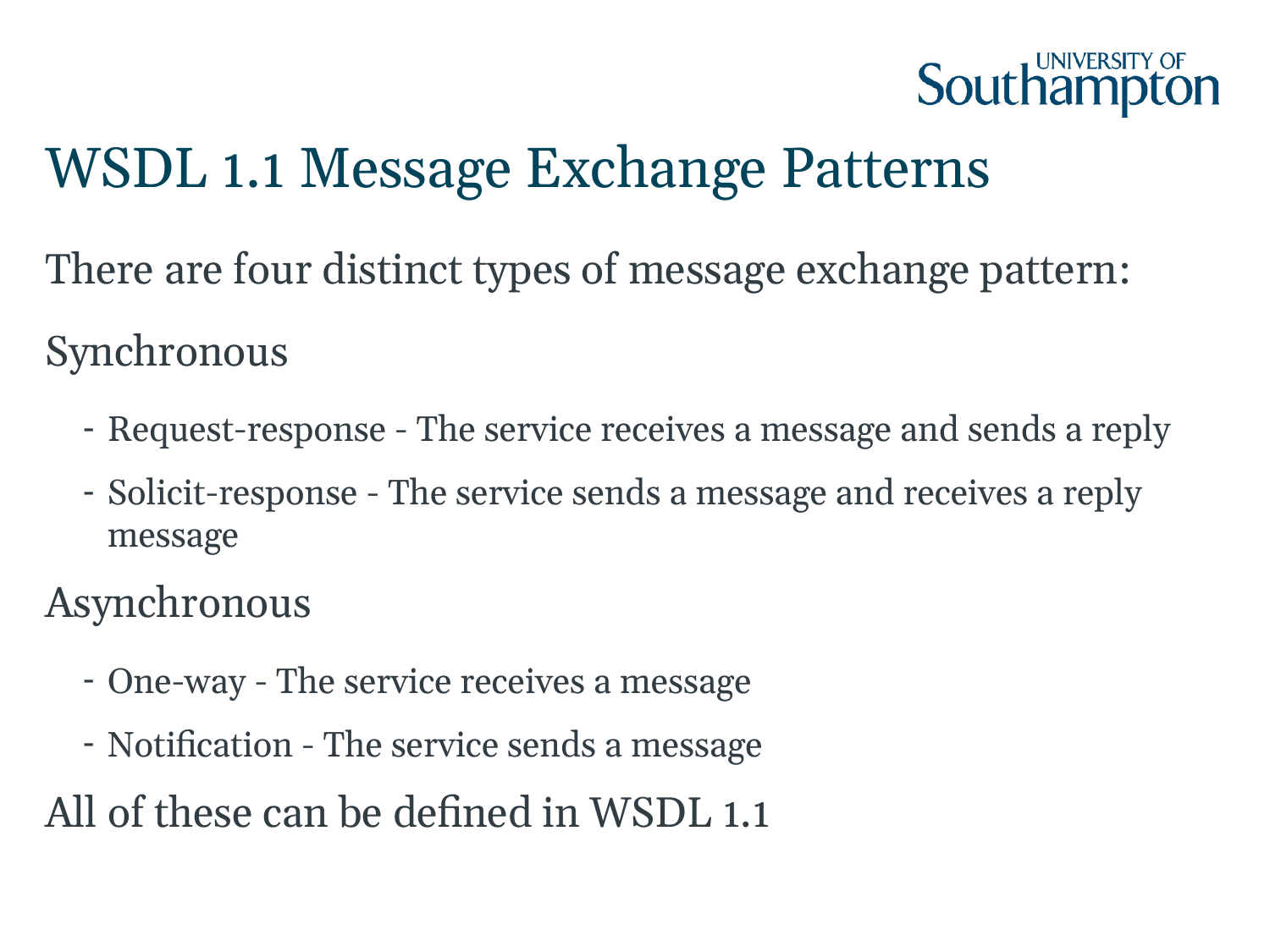

# WSDL 1.1 Message Exchange Patterns
There are four distinct types of message exchange pattern:
Synchronous
Request-response - The service receives a message and sends a reply
Solicit-response - The service sends a message and receives a reply message
Asynchronous
One-way - The service receives a message
Notification - The service sends a message
All of these can be defined in WSDL 1.1